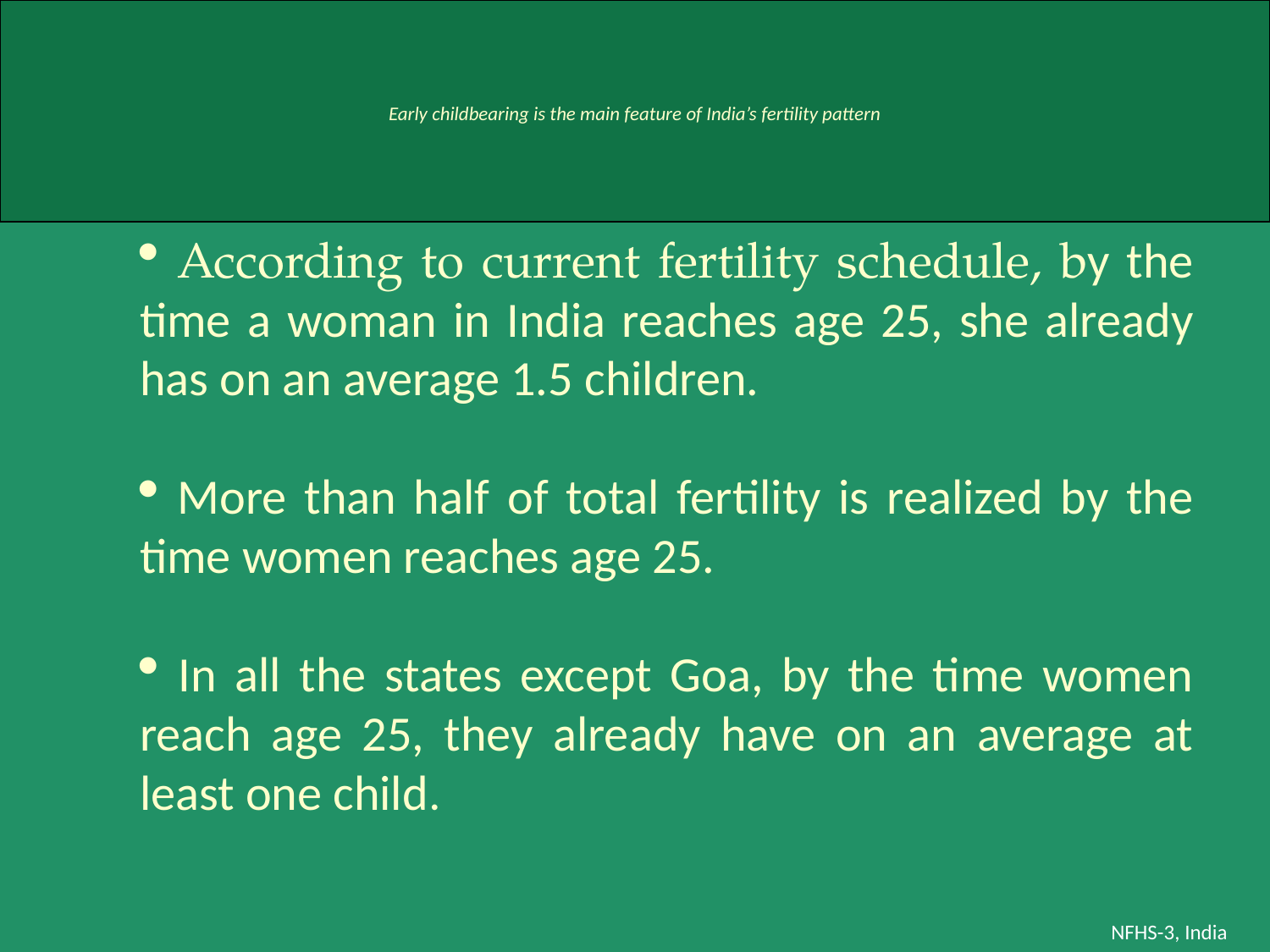

# Early childbearing is the main feature of India’s fertility pattern
 According to current fertility schedule, by the time a woman in India reaches age 25, she already has on an average 1.5 children.

 More than half of total fertility is realized by the time women reaches age 25.

 In all the states except Goa, by the time women reach age 25, they already have on an average at least one child.

NFHS-3, India